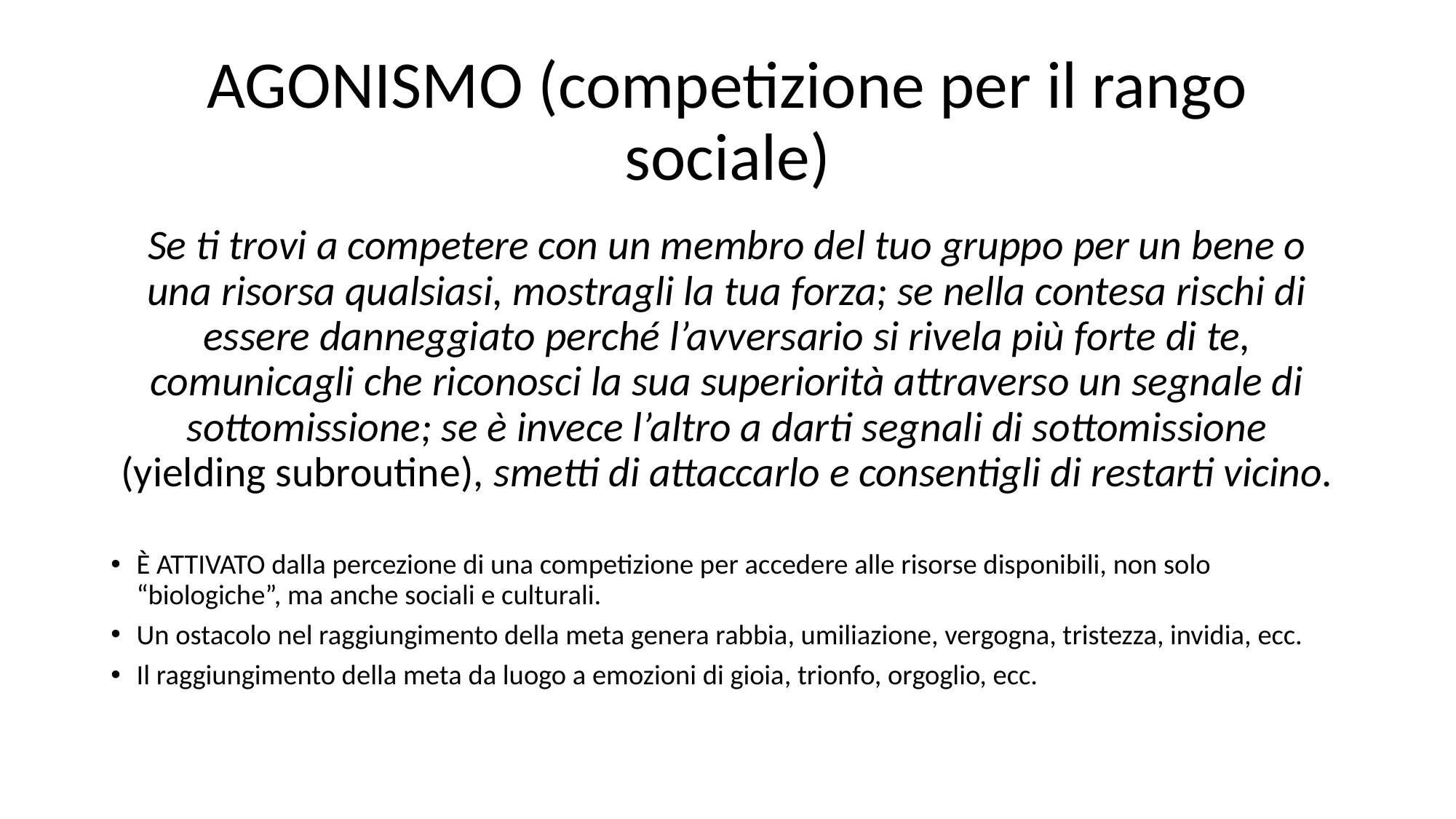

# AGONISMO (competizione per il rango sociale)
Se ti trovi a competere con un membro del tuo gruppo per un bene o una risorsa qualsiasi, mostragli la tua forza; se nella contesa rischi di essere danneggiato perché l’avversario si rivela più forte di te, comunicagli che riconosci la sua superiorità attraverso un segnale di sottomissione; se è invece l’altro a darti segnali di sottomissione (yielding subroutine), smetti di attaccarlo e consentigli di restarti vicino.

È ATTIVATO dalla percezione di una competizione per accedere alle risorse disponibili, non solo “biologiche”, ma anche sociali e culturali.
Un ostacolo nel raggiungimento della meta genera rabbia, umiliazione, vergogna, tristezza, invidia, ecc.
Il raggiungimento della meta da luogo a emozioni di gioia, trionfo, orgoglio, ecc.